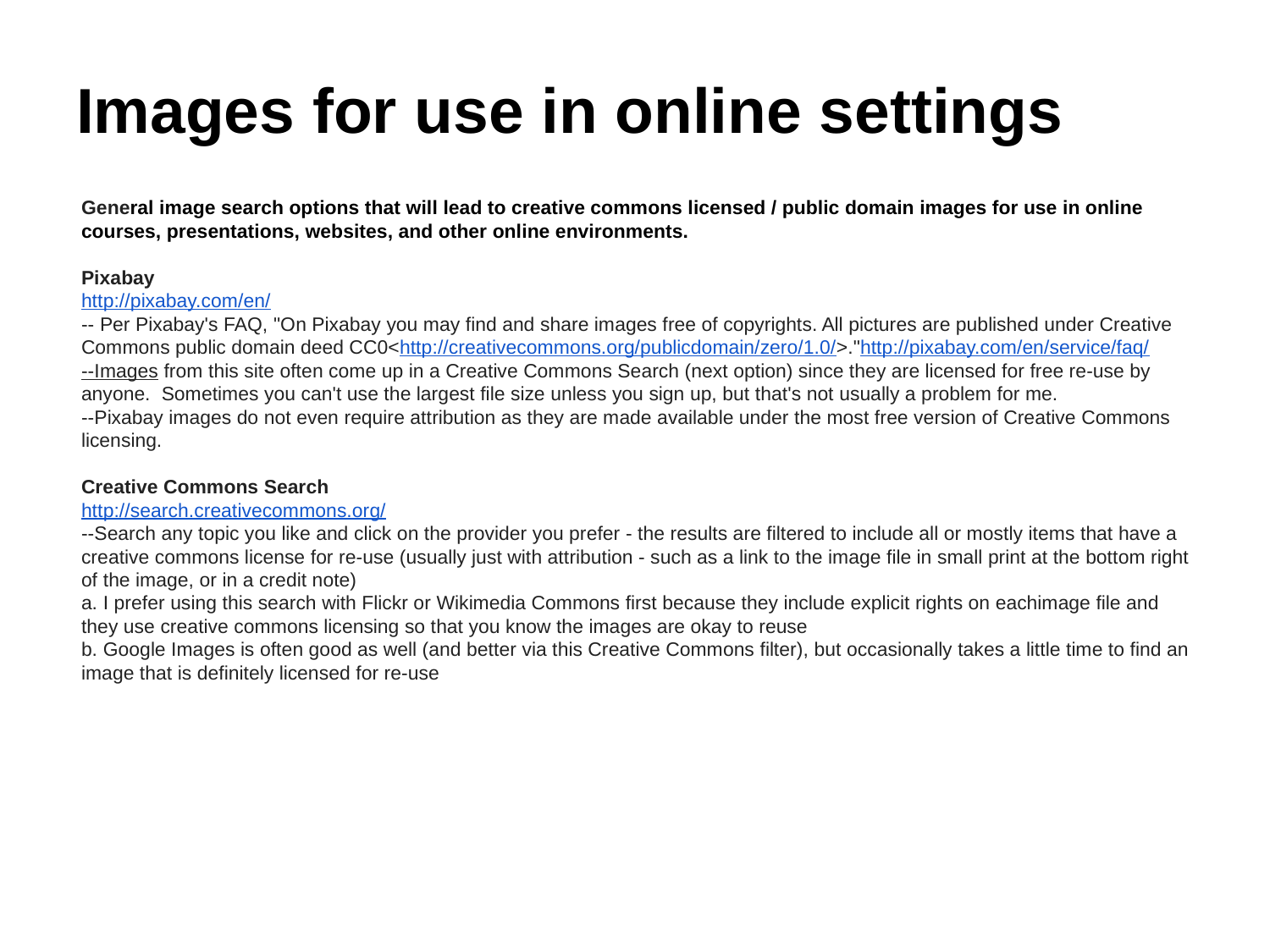

# Images for use in online settings
General image search options that will lead to creative commons licensed / public domain images for use in online courses, presentations, websites, and other online environments.

Pixabay
http://pixabay.com/en/
-- Per Pixabay's FAQ, "On Pixabay you may find and share images free of copyrights. All pictures are published under Creative Commons public domain deed CC0<http://creativecommons.org/publicdomain/zero/1.0/>."http://pixabay.com/en/service/faq/
--Images from this site often come up in a Creative Commons Search (next option) since they are licensed for free re-use by anyone.  Sometimes you can't use the largest file size unless you sign up, but that's not usually a problem for me.
--Pixabay images do not even require attribution as they are made available under the most free version of Creative Commons licensing.

Creative Commons Search
http://search.creativecommons.org/
--Search any topic you like and click on the provider you prefer - the results are filtered to include all or mostly items that have a creative commons license for re-use (usually just with attribution - such as a link to the image file in small print at the bottom right of the image, or in a credit note)
a. I prefer using this search with Flickr or Wikimedia Commons first because they include explicit rights on eachimage file and they use creative commons licensing so that you know the images are okay to reuse
b. Google Images is often good as well (and better via this Creative Commons filter), but occasionally takes a little time to find an image that is definitely licensed for re-use